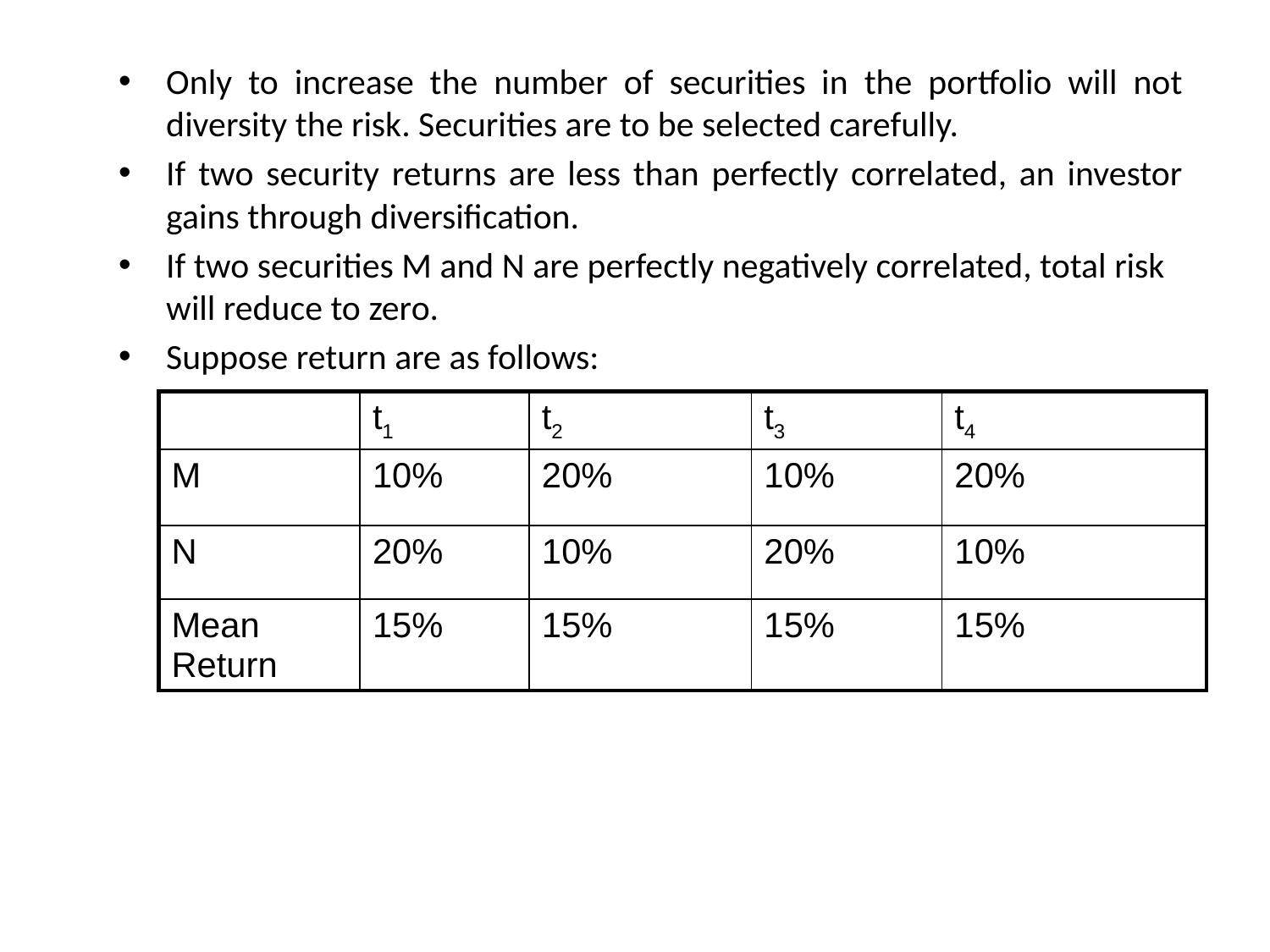

#
Only to increase the number of securities in the portfolio will not diversity the risk. Securities are to be selected carefully.
If two security returns are less than perfectly correlated, an investor gains through diversification.
If two securities M and N are perfectly negatively correlated, total risk will reduce to zero.
Suppose return are as follows:

|  | t1 | t2 | t3 | t4 |
| --- | --- | --- | --- | --- |
| M | 10% | 20% | 10% | 20% |
| N | 20% | 10% | 20% | 10% |
| Mean Return | 15% | 15% | 15% | 15% |